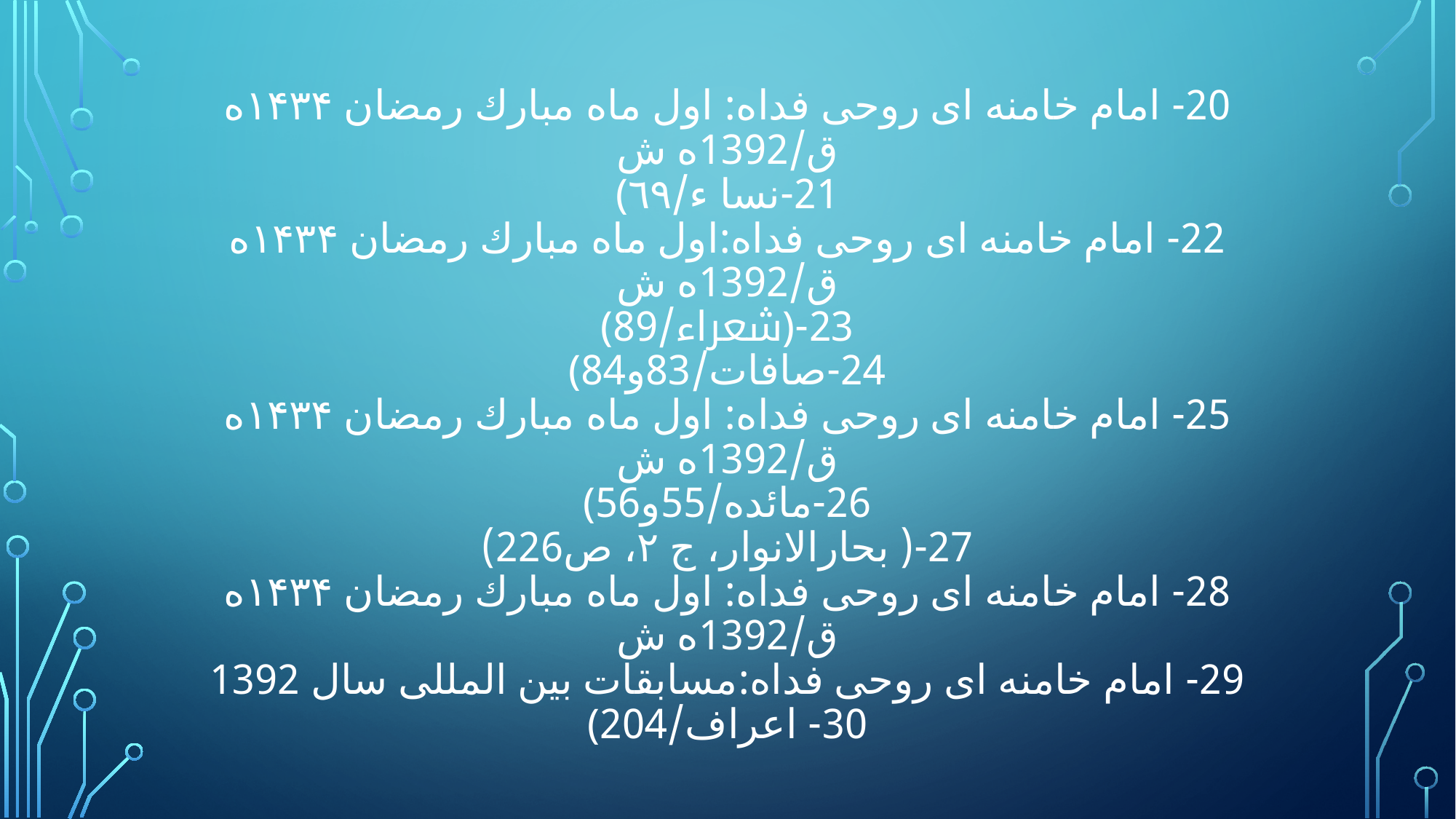

# 20- امام خامنه ای روحی فداه: اول ماه مبارك رمضان‌ ۱۴۳۴ه ق/1392ه ش
21-﴿نسا ء/٦٩﴾
22- امام خامنه ای روحی فداه:اول ماه مبارك رمضان‌ ۱۴۳۴ه ق/1392ه ش
23-﴿شعراء/89﴾
24-﴿صافات/83و84﴾
25- امام خامنه ای روحی فداه: اول ماه مبارك رمضان‌ ۱۴۳۴ه ق/1392ه ش
26-﴿مائده/55و56﴾
27-( بحارالانوار، ج ۲، ص226)
28- امام خامنه ای روحی فداه: اول ماه مبارك رمضان‌ ۱۴۳۴ه ق/1392ه ش
29- امام خامنه ای روحی فداه:مسابقات بین المللی سال 1392
30- ﴿اعراف/204﴾